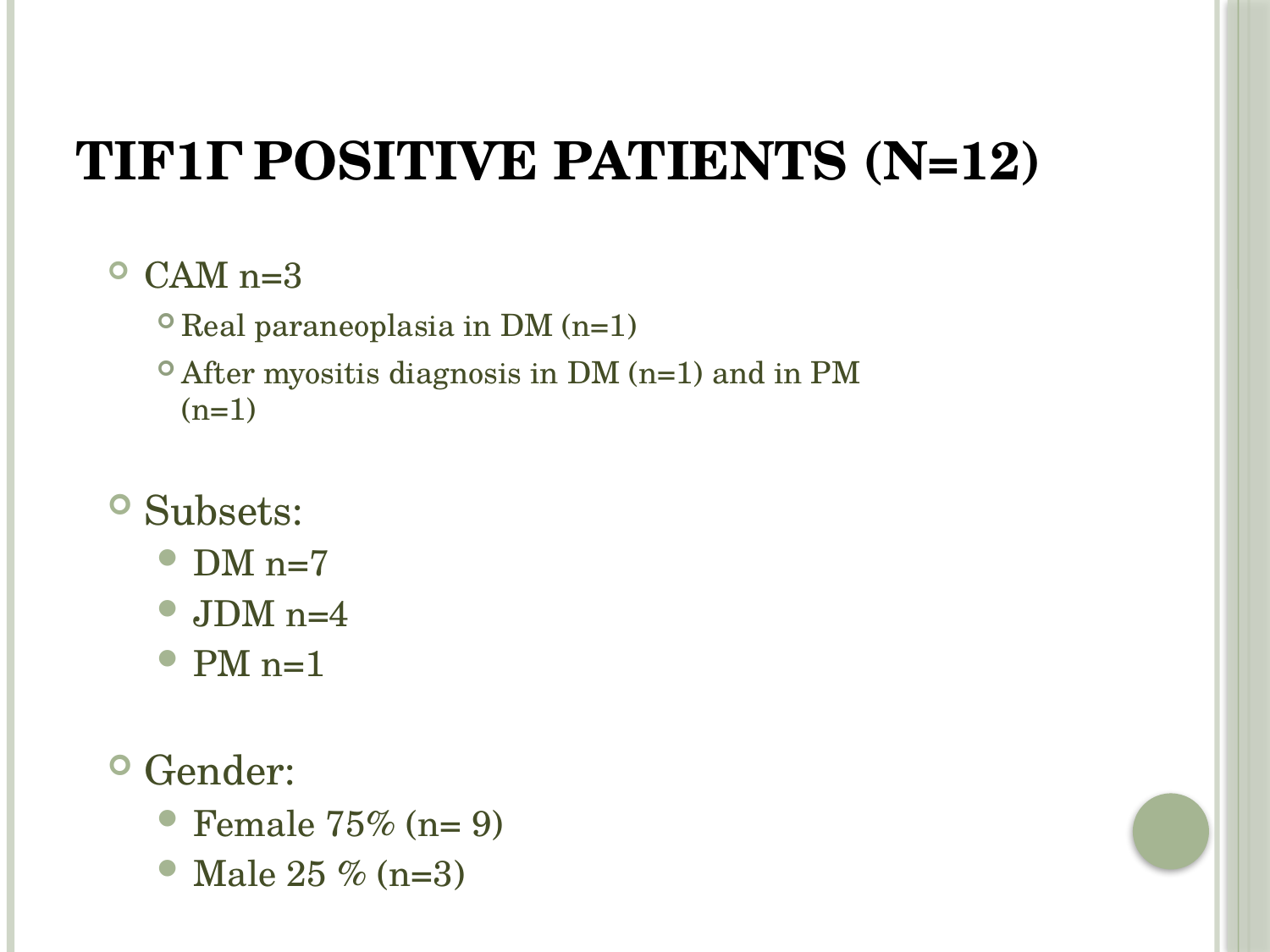

# TIF1γ positive patients (n=12)
CAM n=3
Real paraneoplasia in DM (n=1)
After myositis diagnosis in DM (n=1) and in PM (n=1)

Subsets:
DM n=7
JDM n=4
PM n=1

Gender:
Female 75% (n= 9)
Male 25 % (n=3)